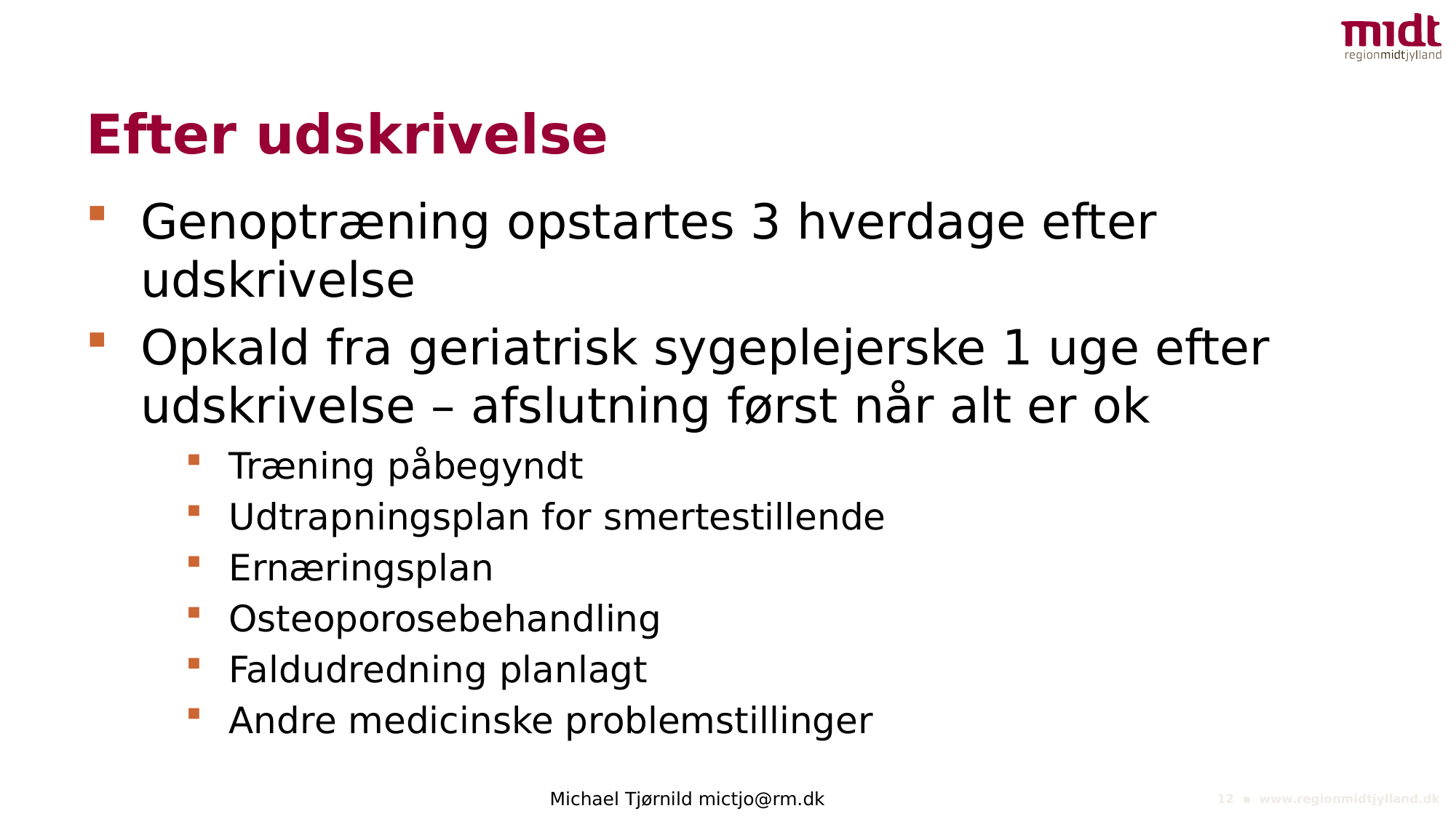

# Efter udskrivelse
Genoptræning opstartes 3 hverdage efter udskrivelse
Opkald fra geriatrisk sygeplejerske 1 uge efter udskrivelse – afslutning først når alt er ok
Træning påbegyndt
Udtrapningsplan for smertestillende
Ernæringsplan
Osteoporosebehandling
Faldudredning planlagt
Andre medicinske problemstillinger